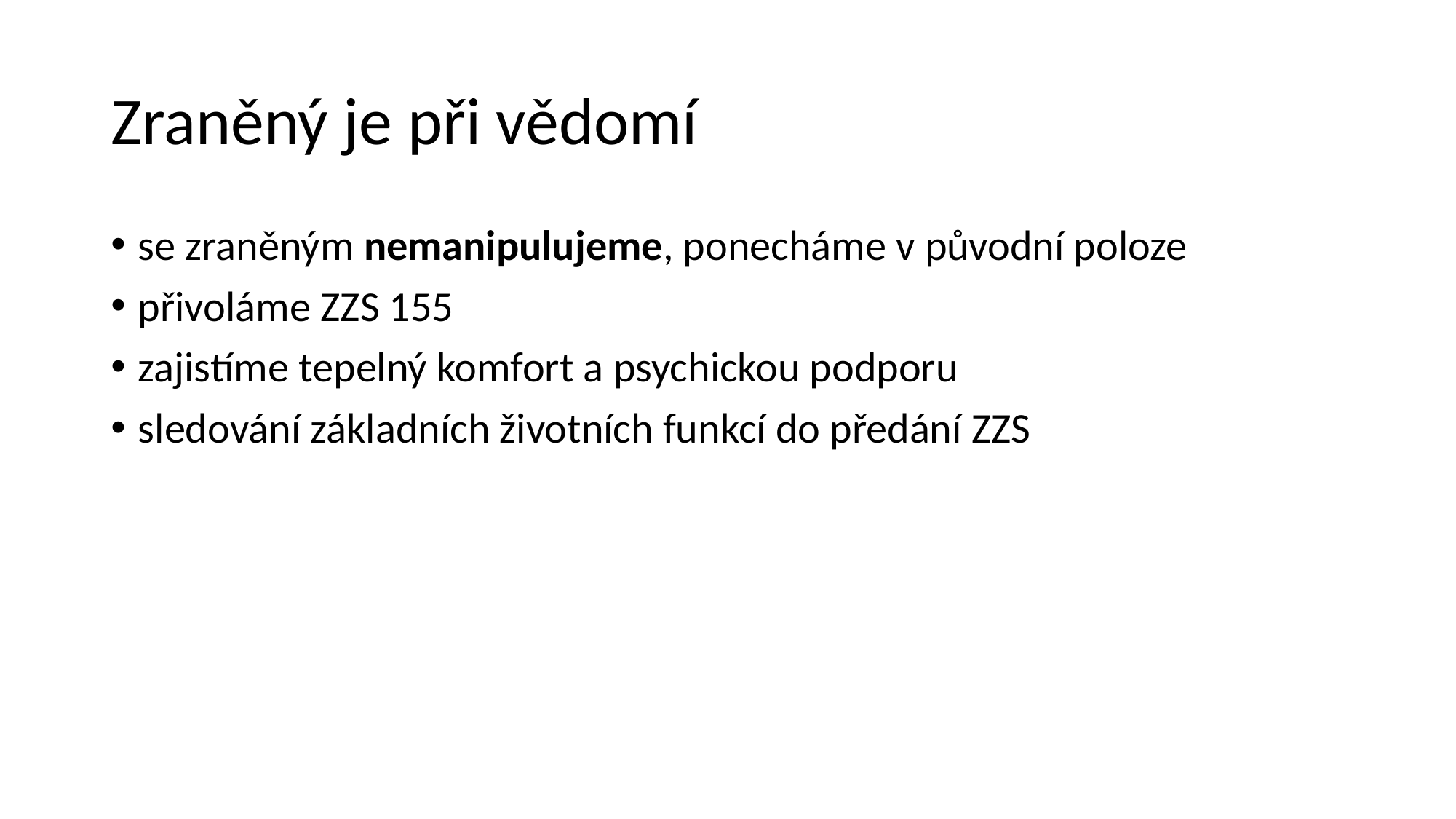

# Zraněný je při vědomí
se zraněným nemanipulujeme, ponecháme v původní poloze
přivoláme ZZS 155
zajistíme tepelný komfort a psychickou podporu
sledování základních životních funkcí do předání ZZS